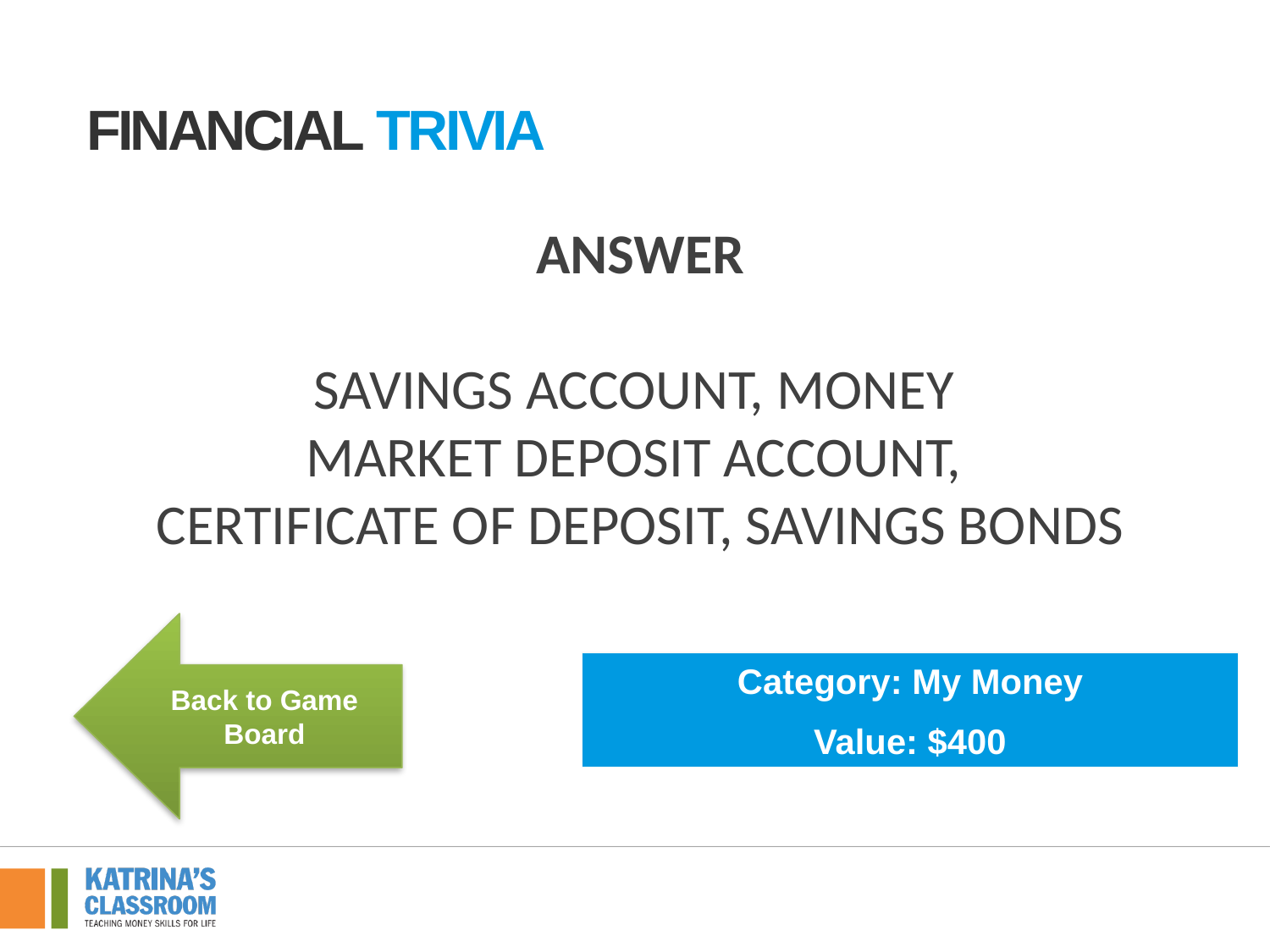

Financial tRivia
ANSWER

SAVINGS ACCOUNT, MONEY
MARKET DEPOSIT ACCOUNT,
CERTIFICATE OF DEPOSIT, SAVINGS BONDS

Back to Game Board
Category: My Money
Value: $400